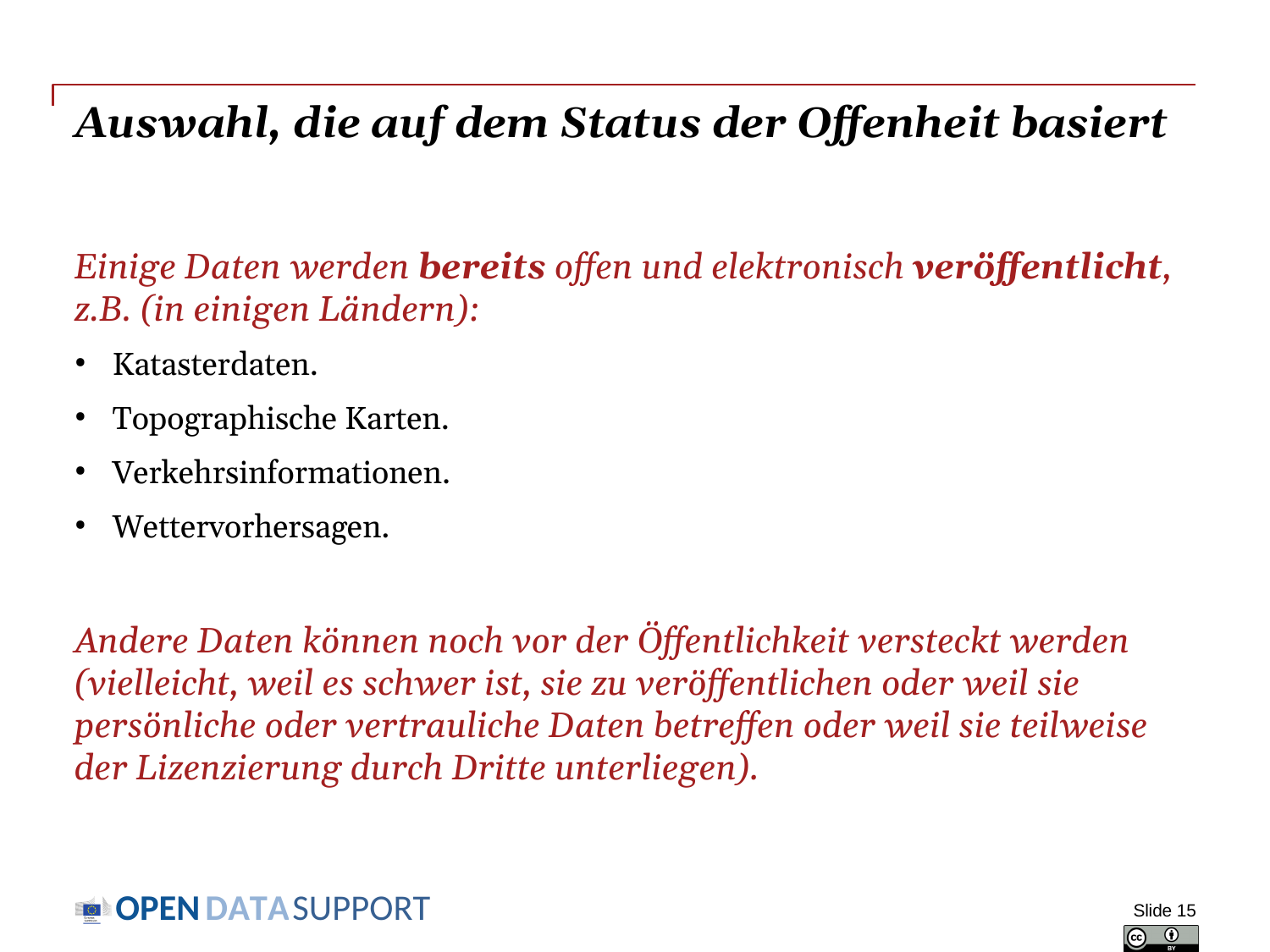

# Auswahl, die auf dem Status der Offenheit basiert
Einige Daten werden bereits offen und elektronisch veröffentlicht, z.B. (in einigen Ländern):
Katasterdaten.
Topographische Karten.
Verkehrsinformationen.
Wettervorhersagen.

Andere Daten können noch vor der Öffentlichkeit versteckt werden (vielleicht, weil es schwer ist, sie zu veröffentlichen oder weil sie persönliche oder vertrauliche Daten betreffen oder weil sie teilweise der Lizenzierung durch Dritte unterliegen).

Slide 15